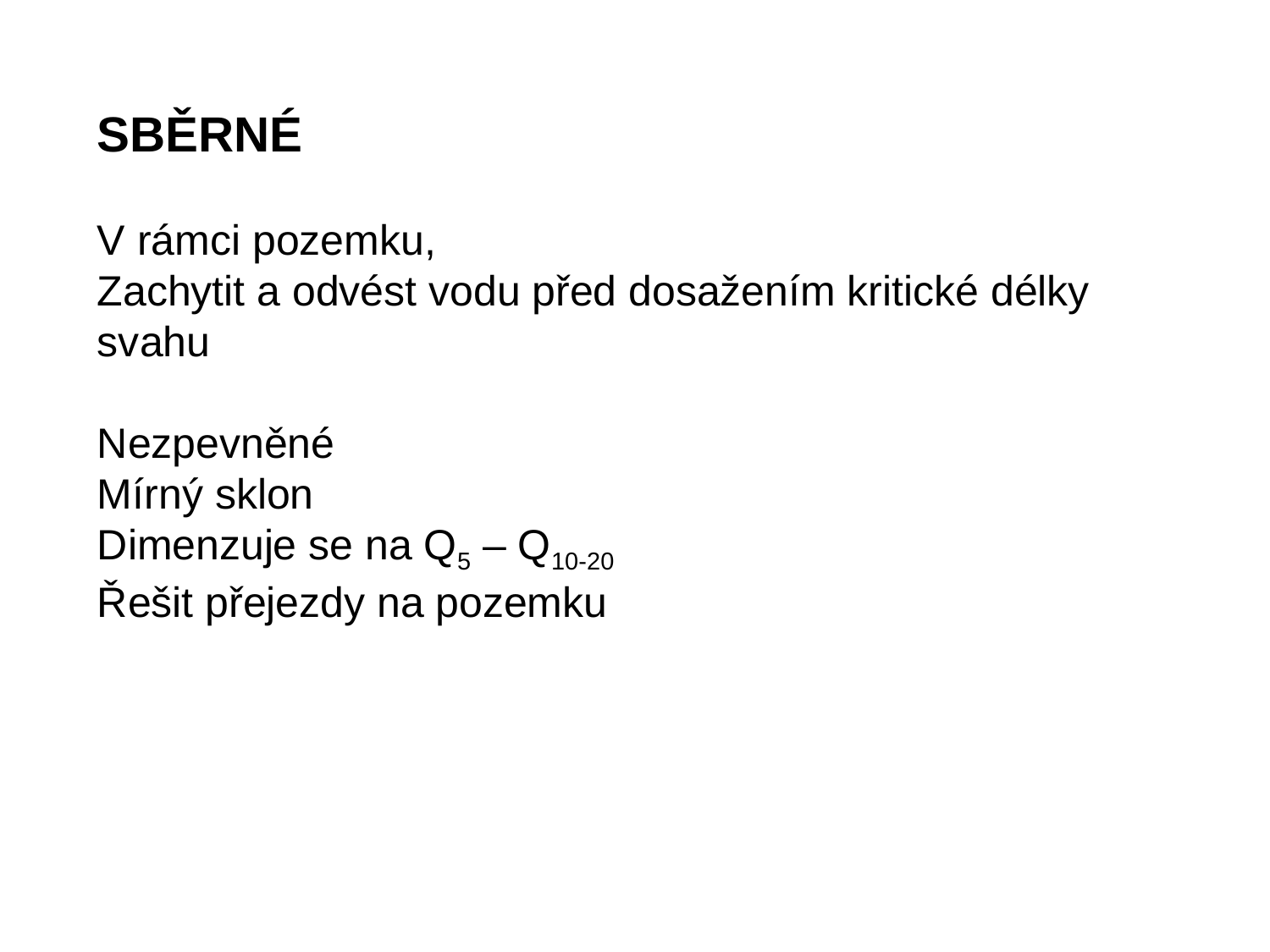

SBĚRNÉ

V rámci pozemku,
Zachytit a odvést vodu před dosažením kritické délky svahu

Nezpevněné
Mírný sklon
Dimenzuje se na Q5 – Q10-20
Řešit přejezdy na pozemku